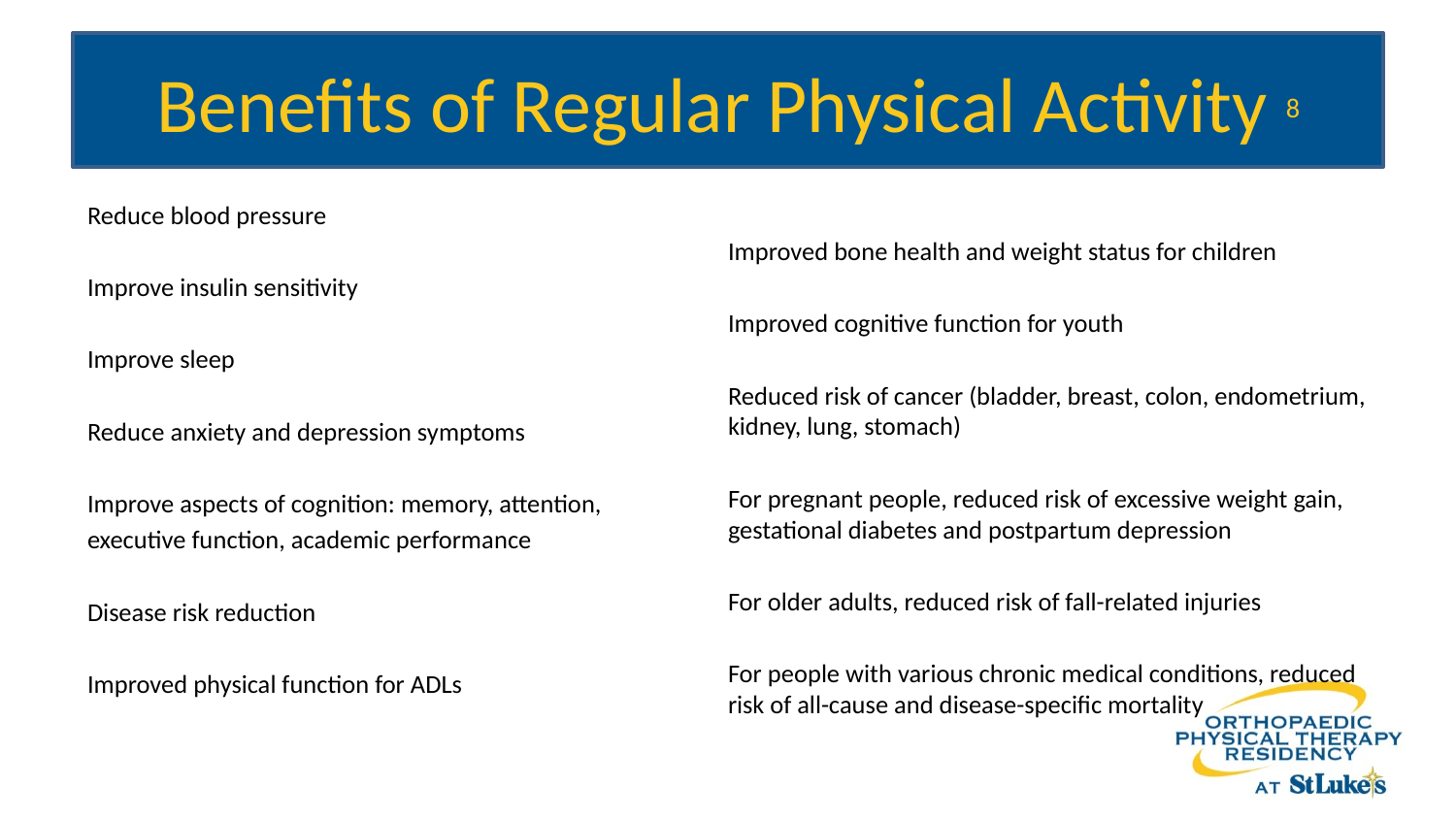

# Benefits of Regular Physical Activity 8
Reduce blood pressure

Improve insulin sensitivity

Improve sleep

Reduce anxiety and depression symptoms

Improve aspects of cognition: memory, attention,
executive function, academic performance

Disease risk reduction

Improved physical function for ADLs

Improved bone health and weight status for children

Improved cognitive function for youth

Reduced risk of cancer (bladder, breast, colon, endometrium, kidney, lung, stomach)

For pregnant people, reduced risk of excessive weight gain, gestational diabetes and postpartum depression

For older adults, reduced risk of fall-related injuries

For people with various chronic medical conditions, reduced risk of all-cause and disease-specific mortality